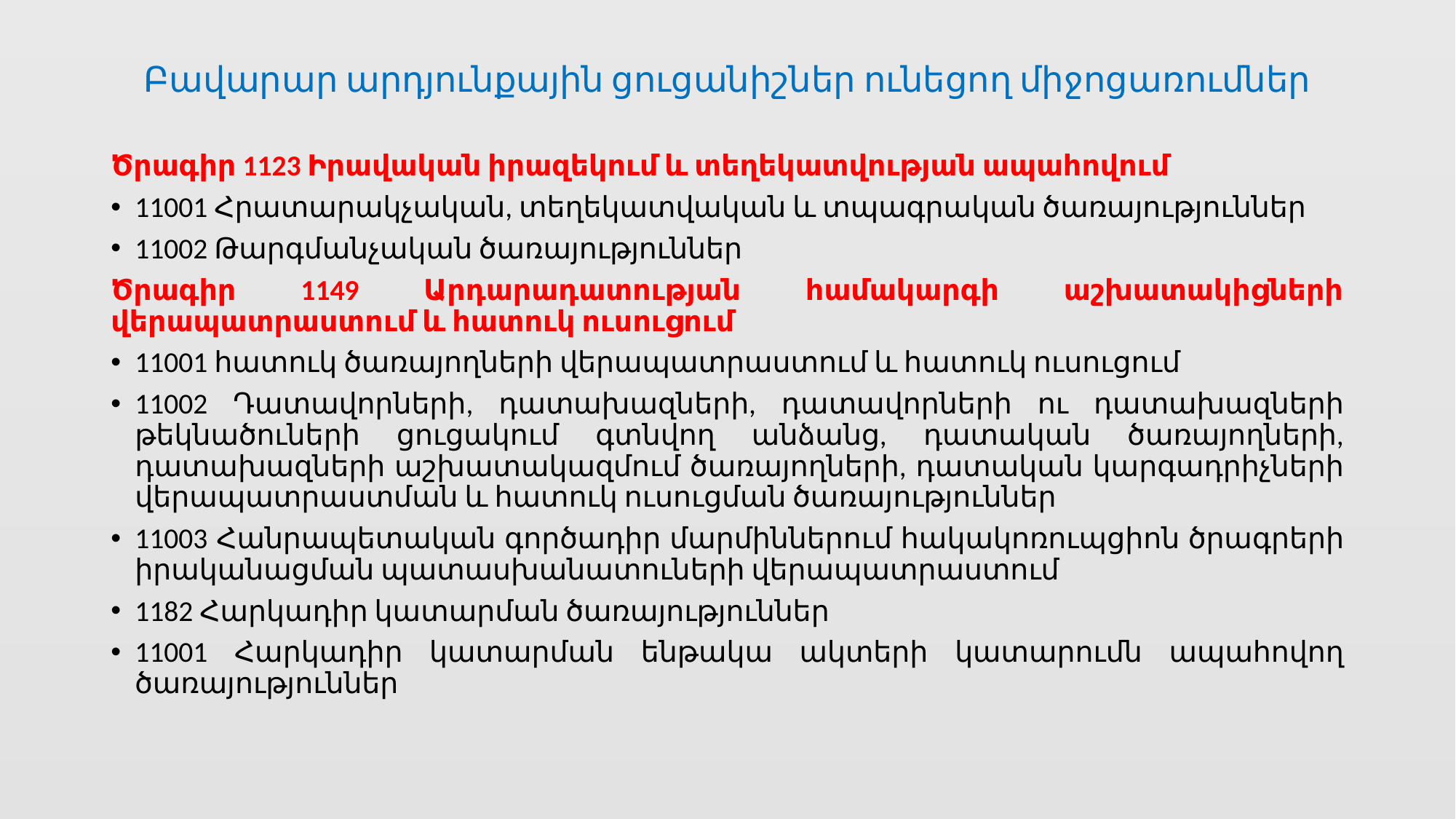

Բավարար արդյունքային ցուցանիշներ ունեցող միջոցառումներ

Ծրագիր 1123 Իրավական իրազեկում և տեղեկատվության ապահովում
11001 Հրատարակչական, տեղեկատվական և տպագրական ծառայություններ
11002 Թարգմանչական ծառայություններ
Ծրագիր 1149 Արդարադատության համակարգի աշխատակիցների վերապատրաստում և հատուկ ուսուցում
11001 հատուկ ծառայողների վերապատրաստում և հատուկ ուսուցում
11002 Դատավորների, դատախազների, դատավորների ու դատախազների թեկնածուների ցուցակում գտնվող անձանց, դատական ծառայողների, դատախազների աշխատակազմում ծառայողների, դատական կարգադրիչների վերապատրաստման և հատուկ ուսուցման ծառայություններ
11003 Հանրապետական գործադիր մարմիններում հակակոռուպցիոն ծրագրերի իրականացման պատասխանատուների վերապատրաստում
1182 Հարկադիր կատարման ծառայություններ
11001 Հարկադիր կատարման ենթակա ակտերի կատարումն ապահովող ծառայություններ